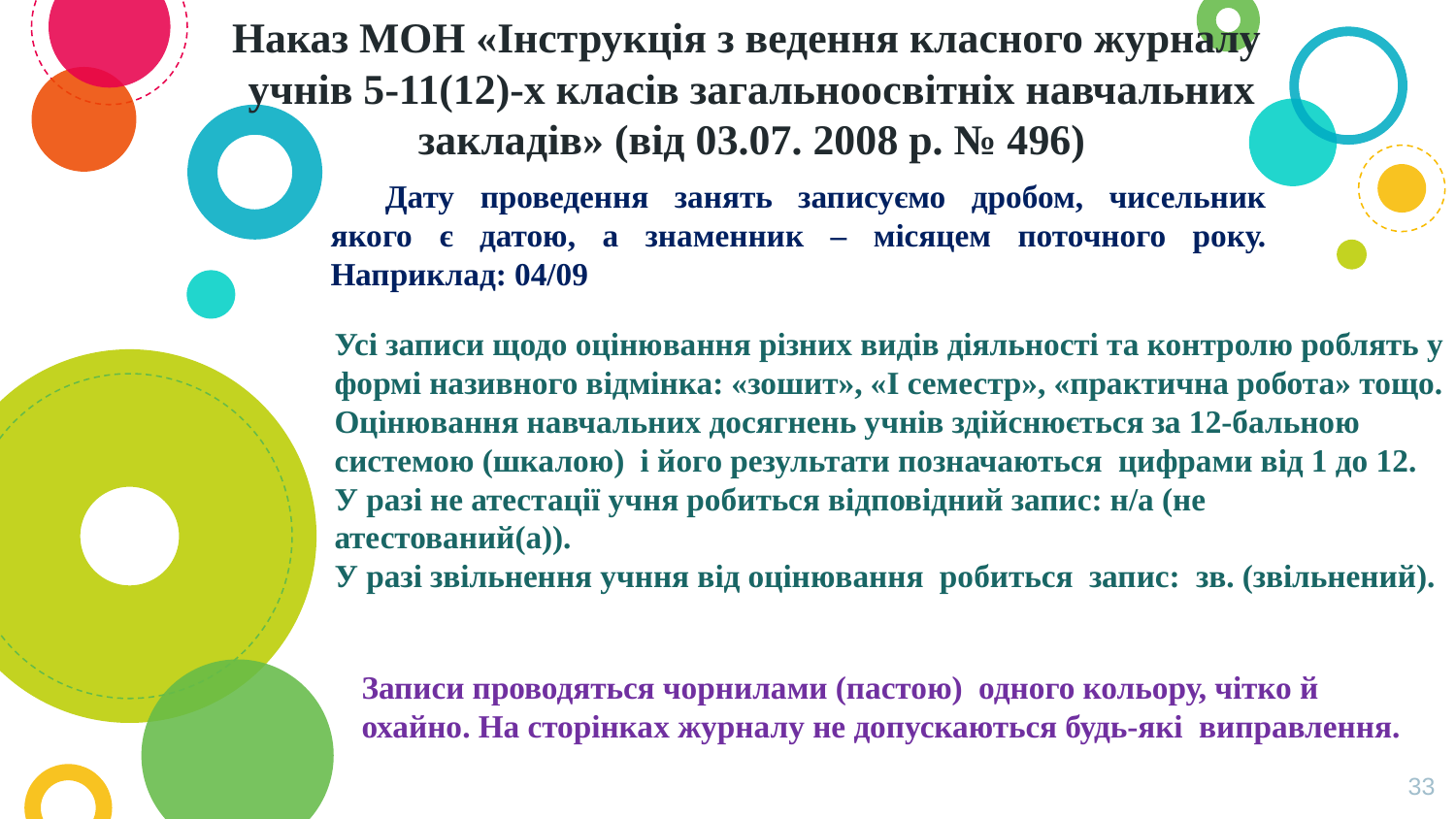

Наказ МОН «Інструкція з ведення класного журналу
 учнів 5-11(12)-х класів загальноосвітніх навчальних
 закладів» (від 03.07. 2008 р. № 496)
Дату проведення занять записуємо дробом, чисельник якого є датою, а знаменник – місяцем поточного року. Наприклад: 04/09
Усі записи щодо оцінювання різних видів діяльності та контролю роблять у формі називного відмінка: «зошит», «І семестр», «практична робота» тощо.
Оцінювання навчальних досягнень учнів здійснюється за 12-бальною системою (шкалою)  і його результати позначаються  цифрами від 1 до 12.
У разі не атестації учня робиться відповідний запис: н/а (не атестований(а)).
У разі звільнення учння від оцінювання  робиться  запис:  зв. (звільнений).
Записи проводяться чорнилами (пастою)  одного кольору, чітко й охайно. На сторінках журналу не допускаються будь-які  виправлення.
33